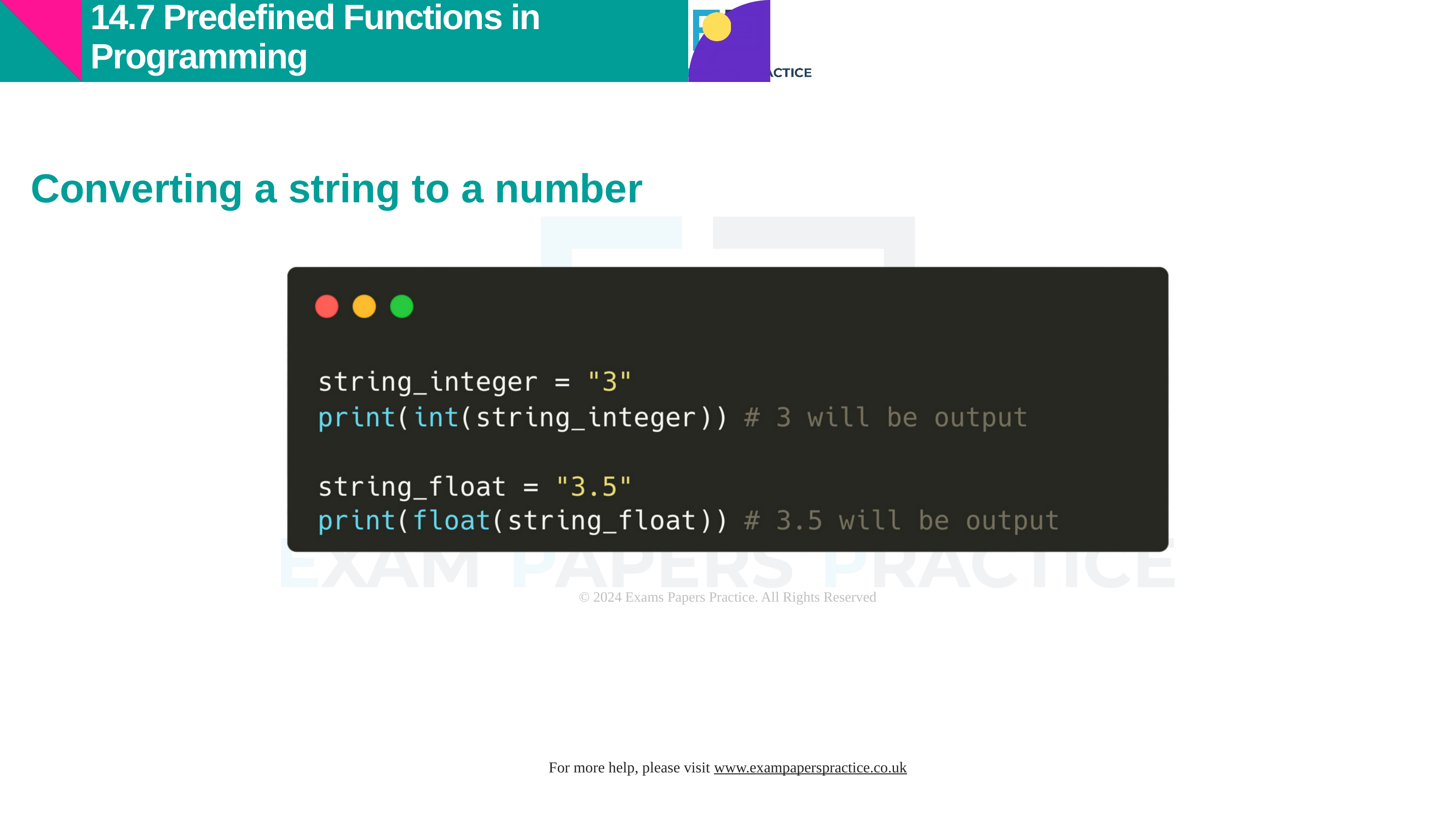

14.7 Predefined Functions in Programming

Converting a string to a number